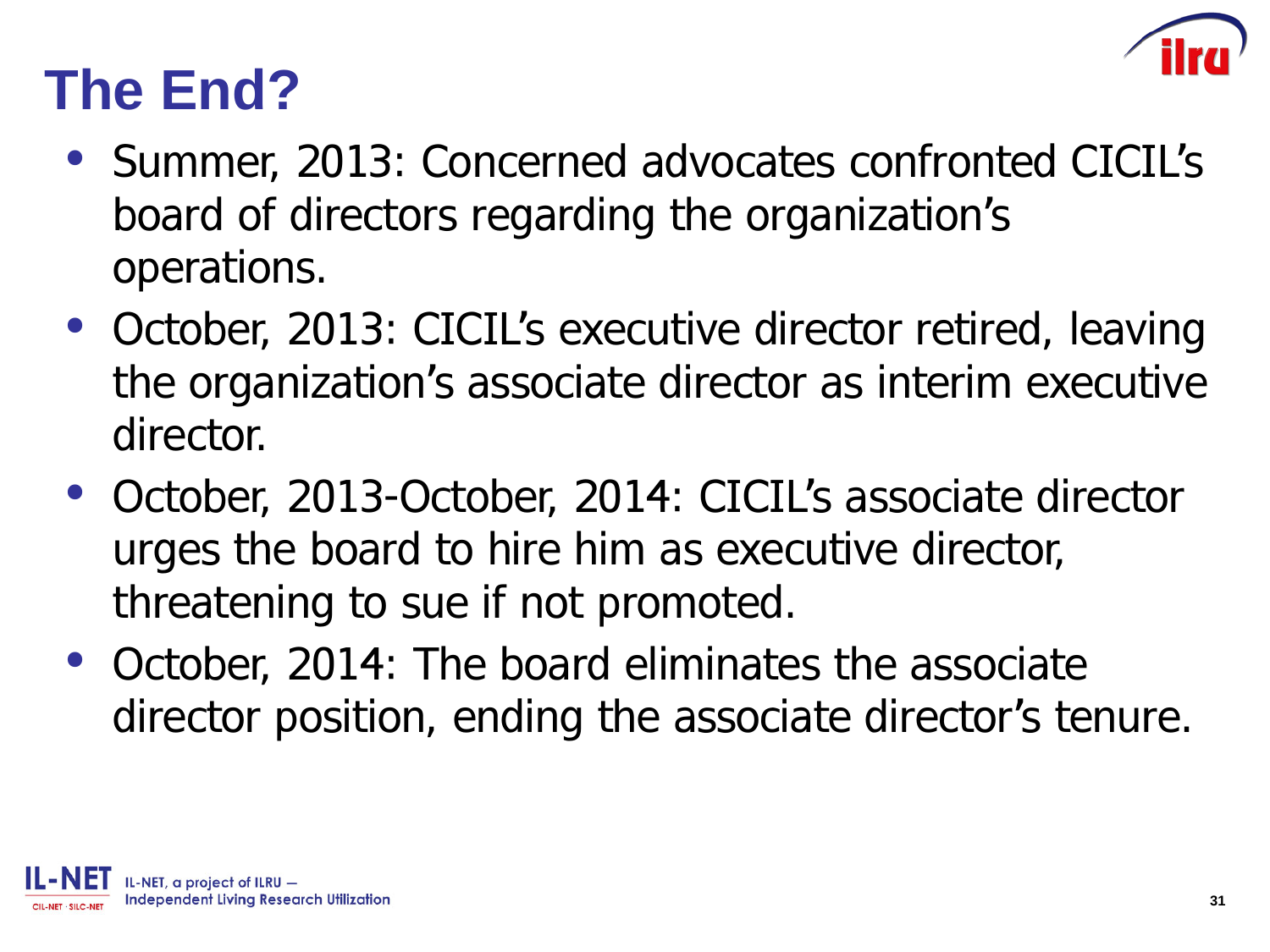

# The End?
Summer, 2013: Concerned advocates confronted CICIL’s board of directors regarding the organization’s operations.
October, 2013: CICIL’s executive director retired, leaving the organization’s associate director as interim executive director.
October, 2013-October, 2014: CICIL’s associate director urges the board to hire him as executive director, threatening to sue if not promoted.
October, 2014: The board eliminates the associate director position, ending the associate director’s tenure.